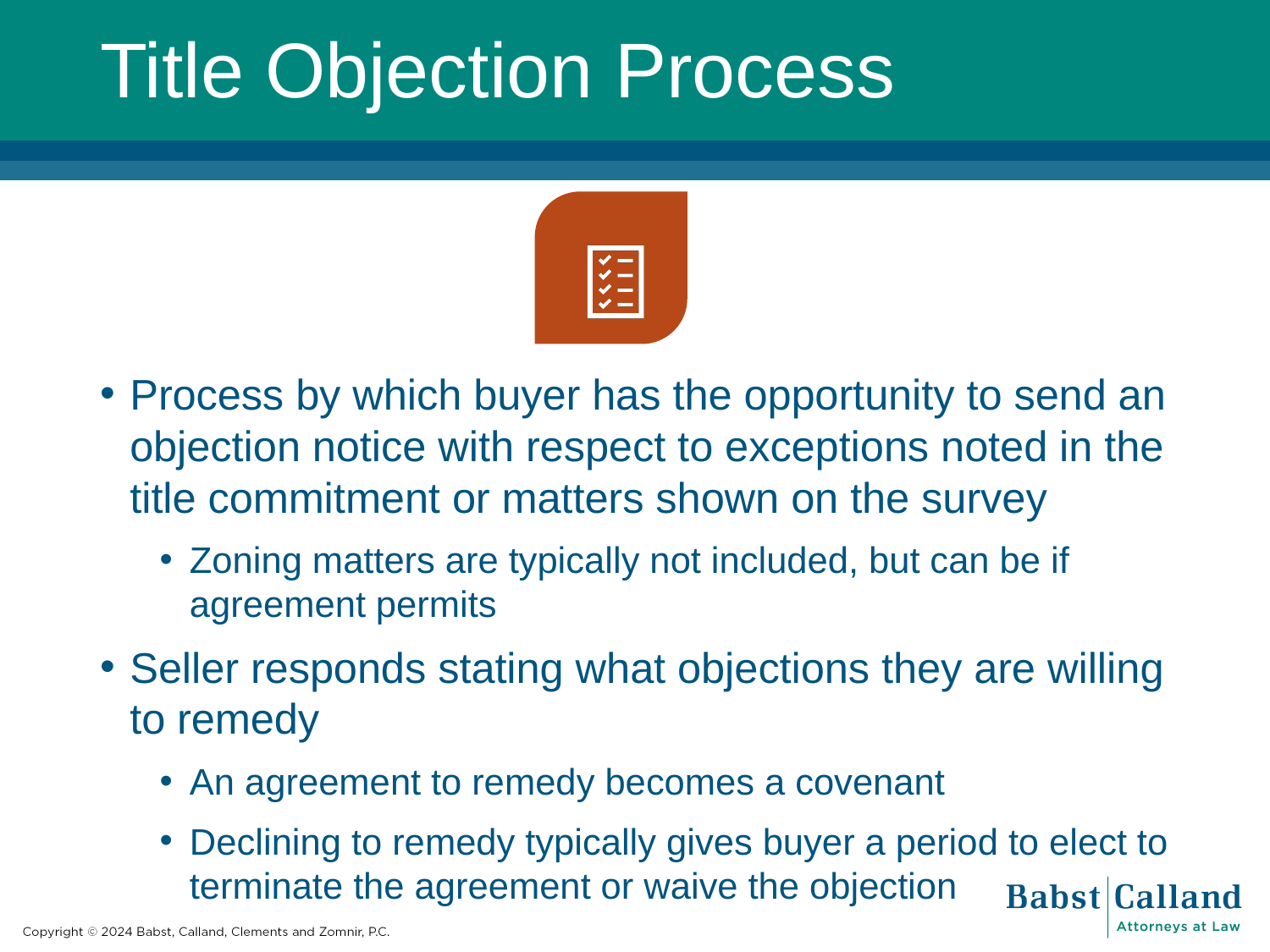

# Title Objection Process

Process by which buyer has the opportunity to send an objection notice with respect to exceptions noted in the title commitment or matters shown on the survey
Zoning matters are typically not included, but can be if agreement permits
Seller responds stating what objections they are willing to remedy
An agreement to remedy becomes a covenant
Declining to remedy typically gives buyer a period to elect to terminate the agreement or waive the objection